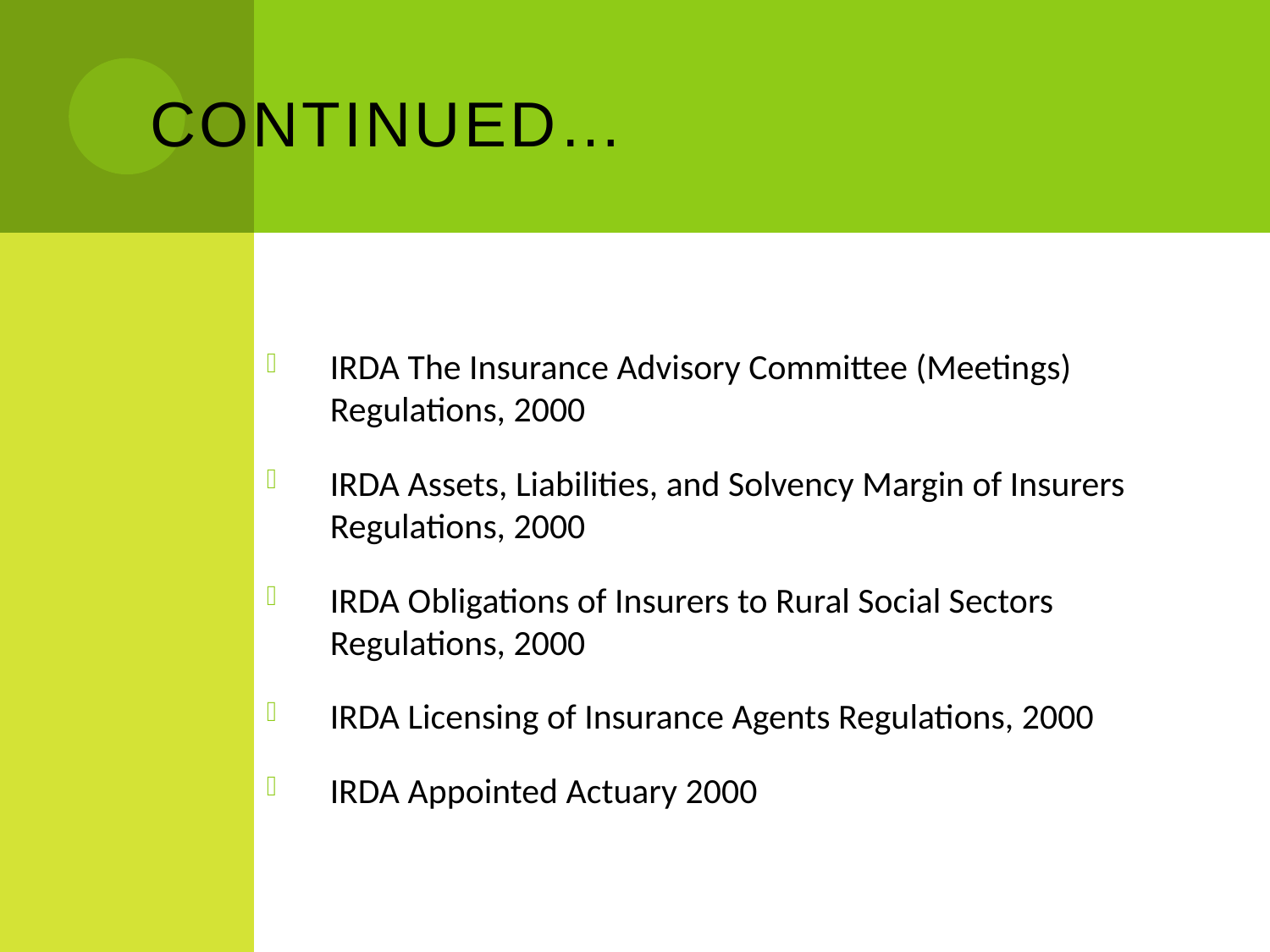

# Continued…
IRDA The Insurance Advisory Committee (Meetings) Regulations, 2000
IRDA Assets, Liabilities, and Solvency Margin of Insurers Regulations, 2000
IRDA Obligations of Insurers to Rural Social Sectors Regulations, 2000
IRDA Licensing of Insurance Agents Regulations, 2000
IRDA Appointed Actuary 2000